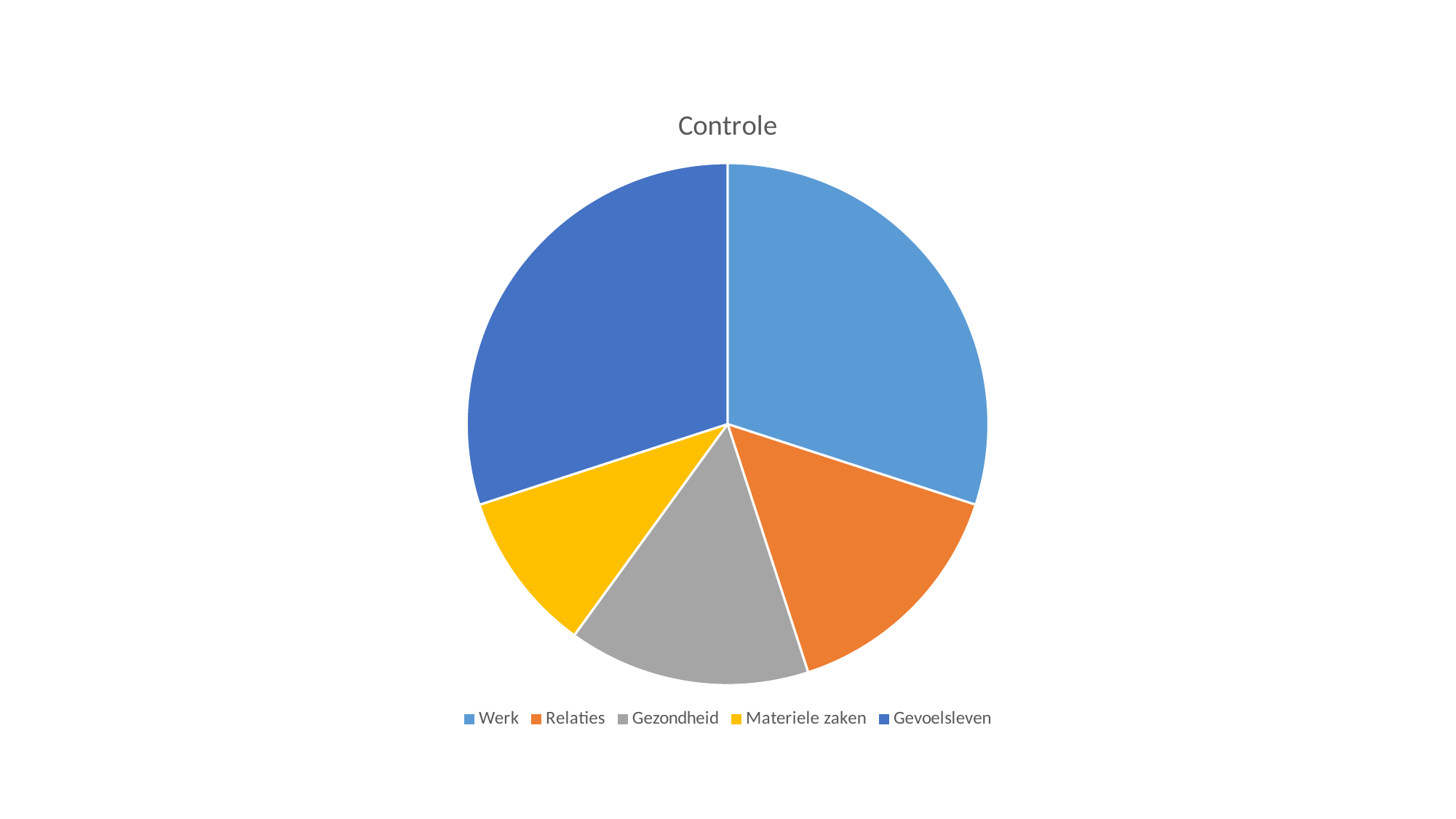

### Chart:

| Category | Controle |
|---|---|
| Werk | 30.0 |
| Relaties | 15.0 |
| Gezondheid | 15.0 |
| Materiele zaken | 10.0 |
| Gevoelsleven | 30.0 |